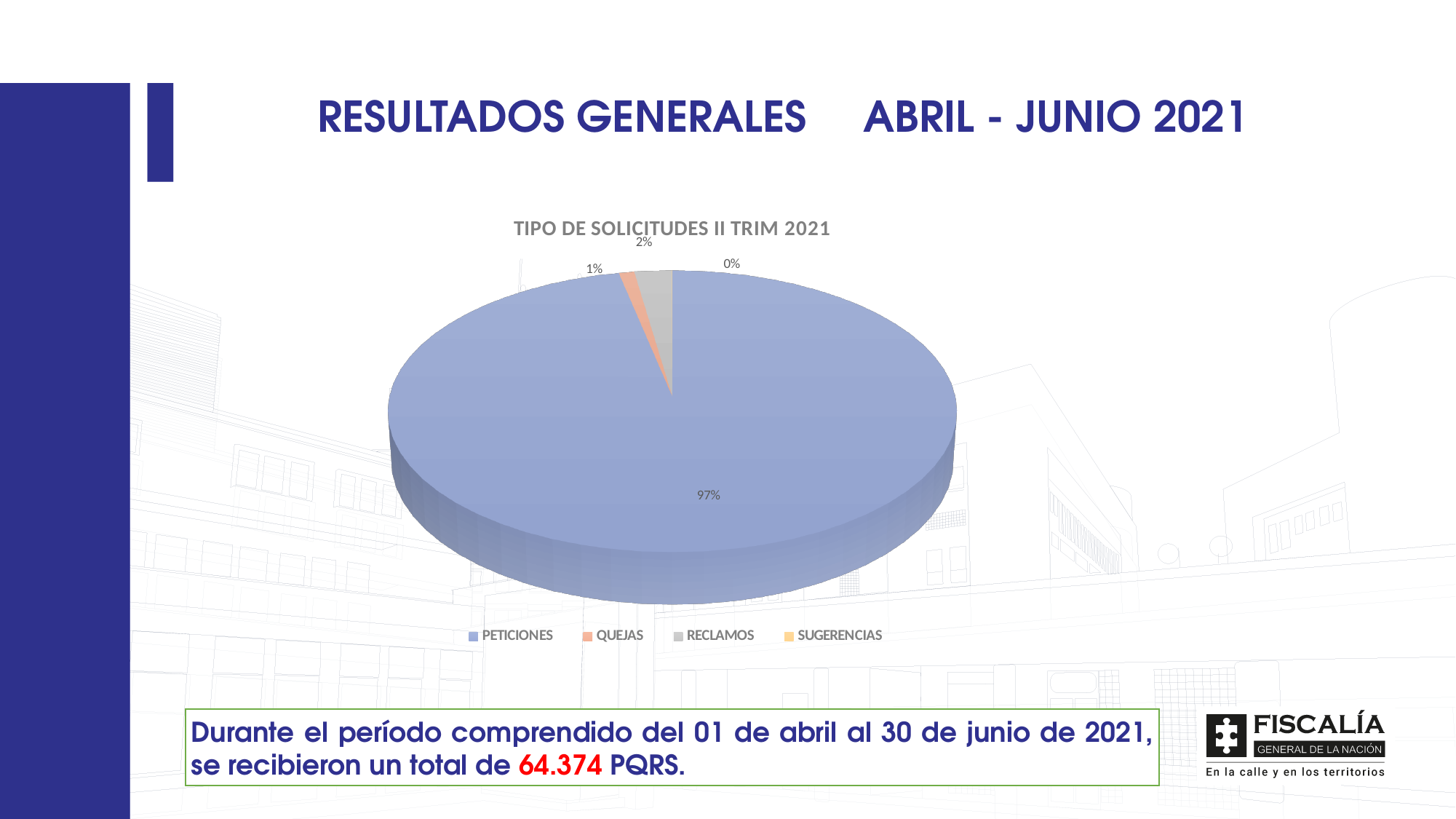

RESULTADOS GENERALES	ABRIL - JUNIO 2021

[unsupported chart]

Durante el período comprendido del 01 de abril al 30 de junio de 2021, se recibieron un total de 64.374 PQRS.